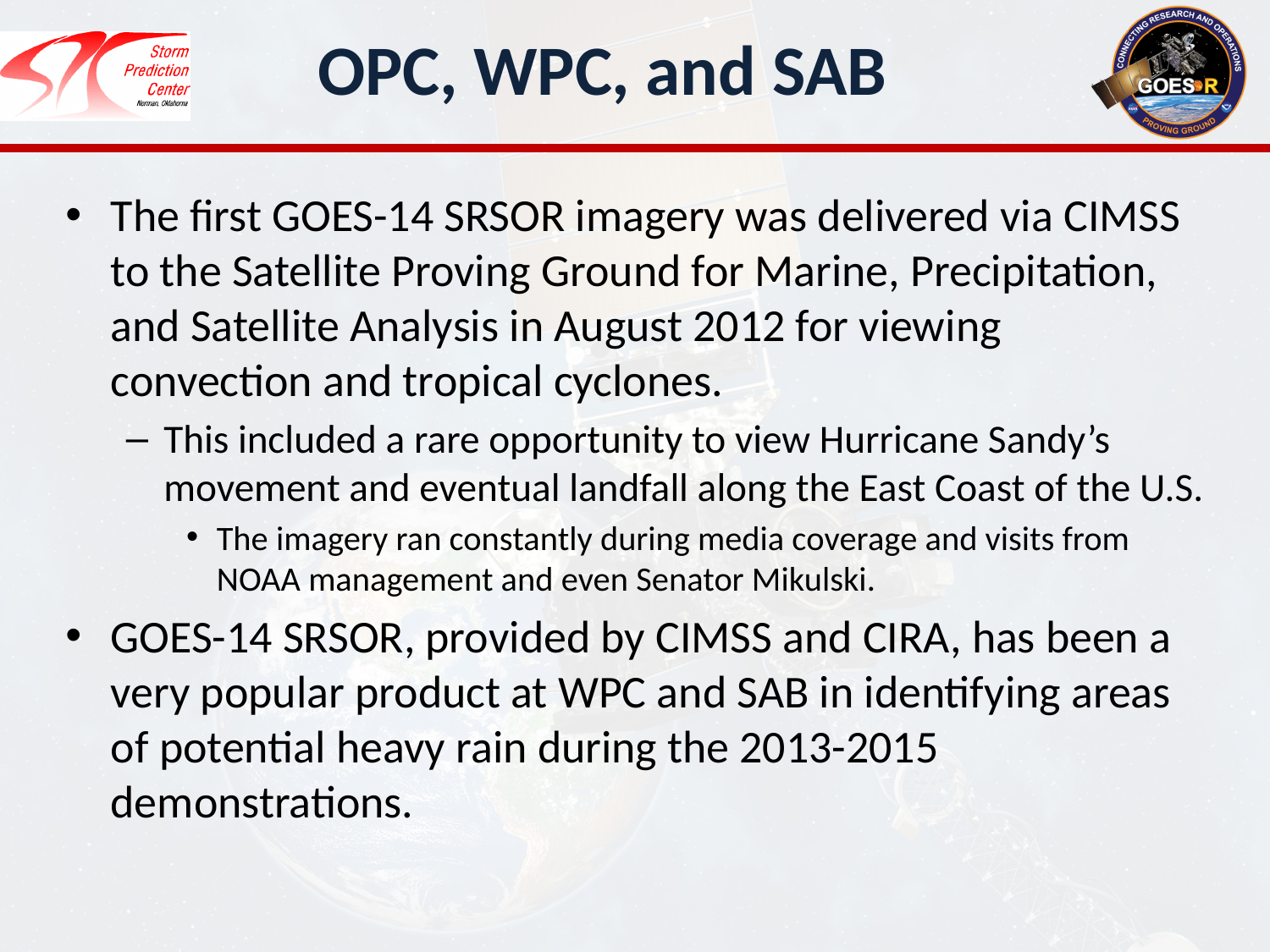

# OPC, WPC, and SAB
The first GOES-14 SRSOR imagery was delivered via CIMSS to the Satellite Proving Ground for Marine, Precipitation, and Satellite Analysis in August 2012 for viewing convection and tropical cyclones.
This included a rare opportunity to view Hurricane Sandy’s movement and eventual landfall along the East Coast of the U.S.
The imagery ran constantly during media coverage and visits from NOAA management and even Senator Mikulski.
GOES-14 SRSOR, provided by CIMSS and CIRA, has been a very popular product at WPC and SAB in identifying areas of potential heavy rain during the 2013-2015 demonstrations.